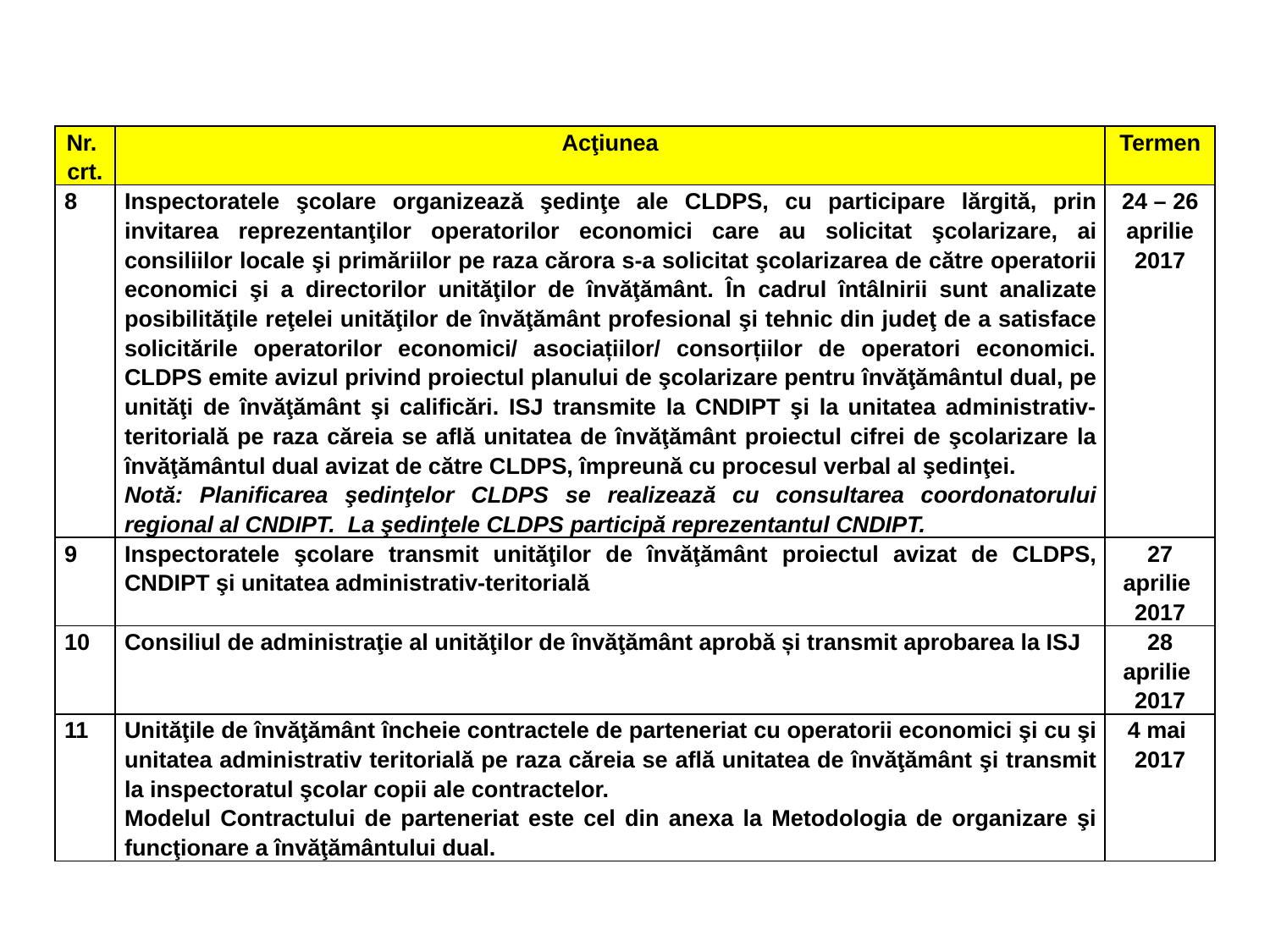

| Nr. crt. | Acţiunea | Termen |
| --- | --- | --- |
| 8 | Inspectoratele şcolare organizează şedinţe ale CLDPS, cu participare lărgită, prin invitarea reprezentanţilor operatorilor economici care au solicitat şcolarizare, ai consiliilor locale şi primăriilor pe raza cărora s-a solicitat şcolarizarea de către operatorii economici şi a directorilor unităţilor de învăţământ. În cadrul întâlnirii sunt analizate posibilităţile reţelei unităţilor de învăţământ profesional şi tehnic din judeţ de a satisface solicitările operatorilor economici/ asociațiilor/ consorțiilor de operatori economici. CLDPS emite avizul privind proiectul planului de şcolarizare pentru învăţământul dual, pe unităţi de învăţământ şi calificări. ISJ transmite la CNDIPT şi la unitatea administrativ-teritorială pe raza căreia se află unitatea de învăţământ proiectul cifrei de şcolarizare la învăţământul dual avizat de către CLDPS, împreună cu procesul verbal al şedinţei. Notă: Planificarea şedinţelor CLDPS se realizează cu consultarea coordonatorului regional al CNDIPT. La şedinţele CLDPS participă reprezentantul CNDIPT. | 24 – 26 aprilie 2017 |
| 9 | Inspectoratele şcolare transmit unităţilor de învăţământ proiectul avizat de CLDPS, CNDIPT şi unitatea administrativ-teritorială | 27 aprilie 2017 |
| 10 | Consiliul de administraţie al unităţilor de învăţământ aprobă și transmit aprobarea la ISJ | 28 aprilie 2017 |
| 11 | Unităţile de învăţământ încheie contractele de parteneriat cu operatorii economici şi cu şi unitatea administrativ teritorială pe raza căreia se află unitatea de învăţământ şi transmit la inspectoratul şcolar copii ale contractelor. Modelul Contractului de parteneriat este cel din anexa la Metodologia de organizare şi funcţionare a învăţământului dual. | 4 mai 2017 |